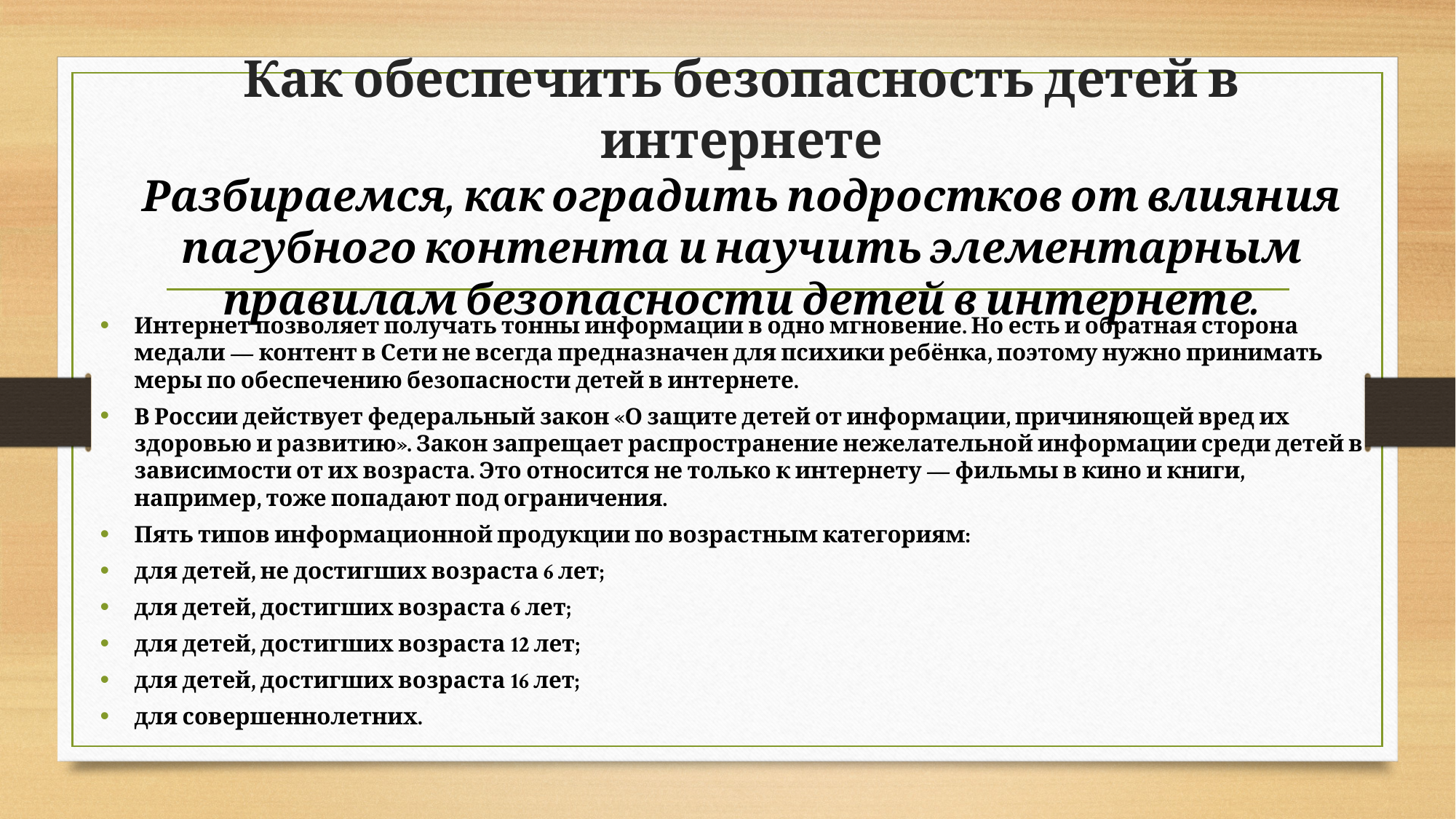

# Как обеспечить безопасность детей в интернете Разбираемся, как оградить подростков от влияния пагубного контента и научить элементарным правилам безопасности детей в интернете.
Интернет позволяет получать тонны информации в одно мгновение. Но есть и обратная сторона медали — контент в Сети не всегда предназначен для психики ребёнка, поэтому нужно принимать меры по обеспечению безопасности детей в интернете.
В России действует федеральный закон «О защите детей от информации, причиняющей вред их здоровью и развитию». Закон запрещает распространение нежелательной информации среди детей в зависимости от их возраста. Это относится не только к интернету — фильмы в кино и книги, например, тоже попадают под ограничения.
Пять типов информационной продукции по возрастным категориям:
для детей, не достигших возраста 6 лет;
для детей, достигших возраста 6 лет;
для детей, достигших возраста 12 лет;
для детей, достигших возраста 16 лет;
для совершеннолетних.